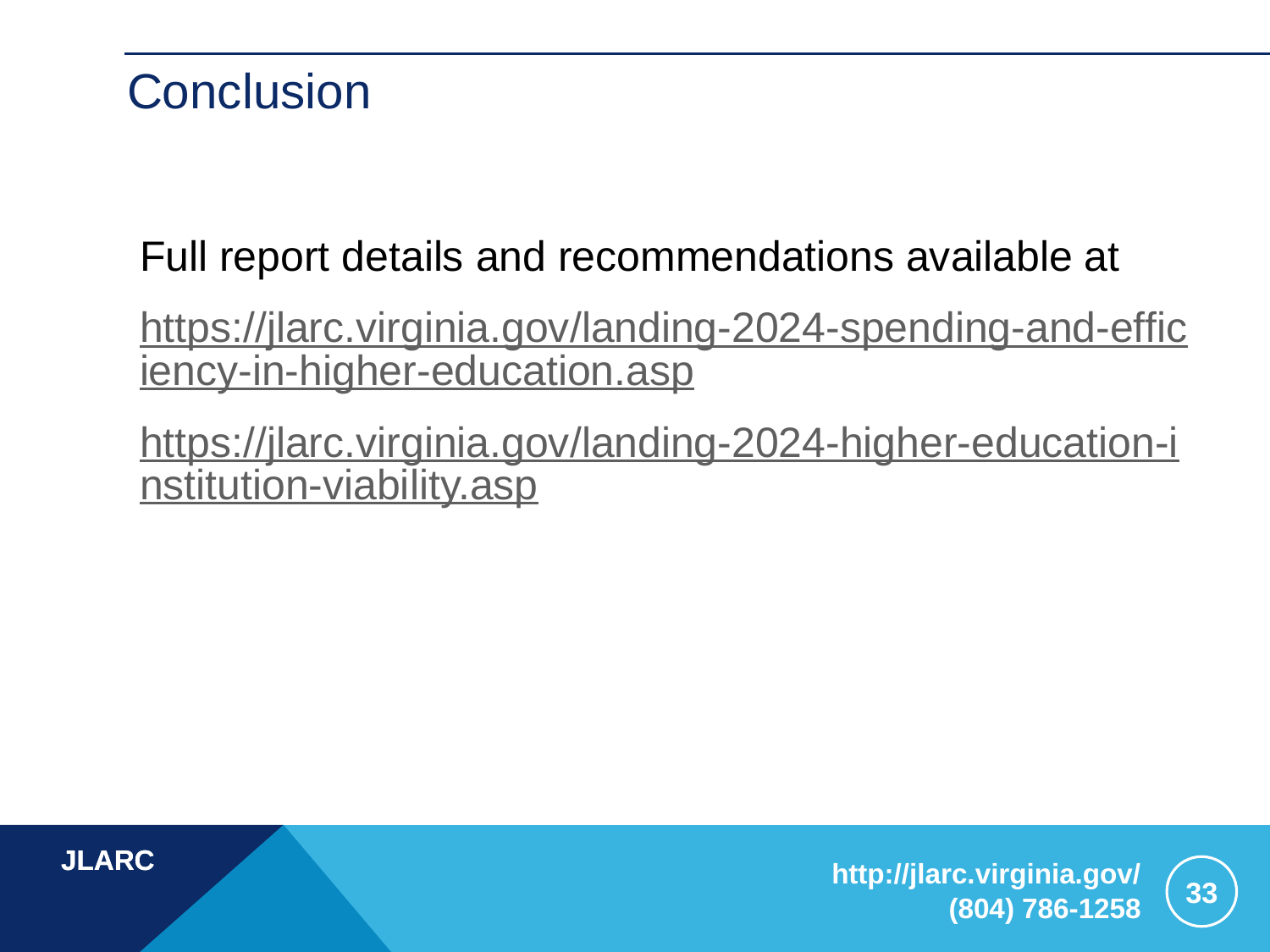

# Conclusion
Full report details and recommendations available at
https://jlarc.virginia.gov/landing-2024-spending-and-efficiency-in-higher-education.asp
https://jlarc.virginia.gov/landing-2024-higher-education-institution-viability.asp

33